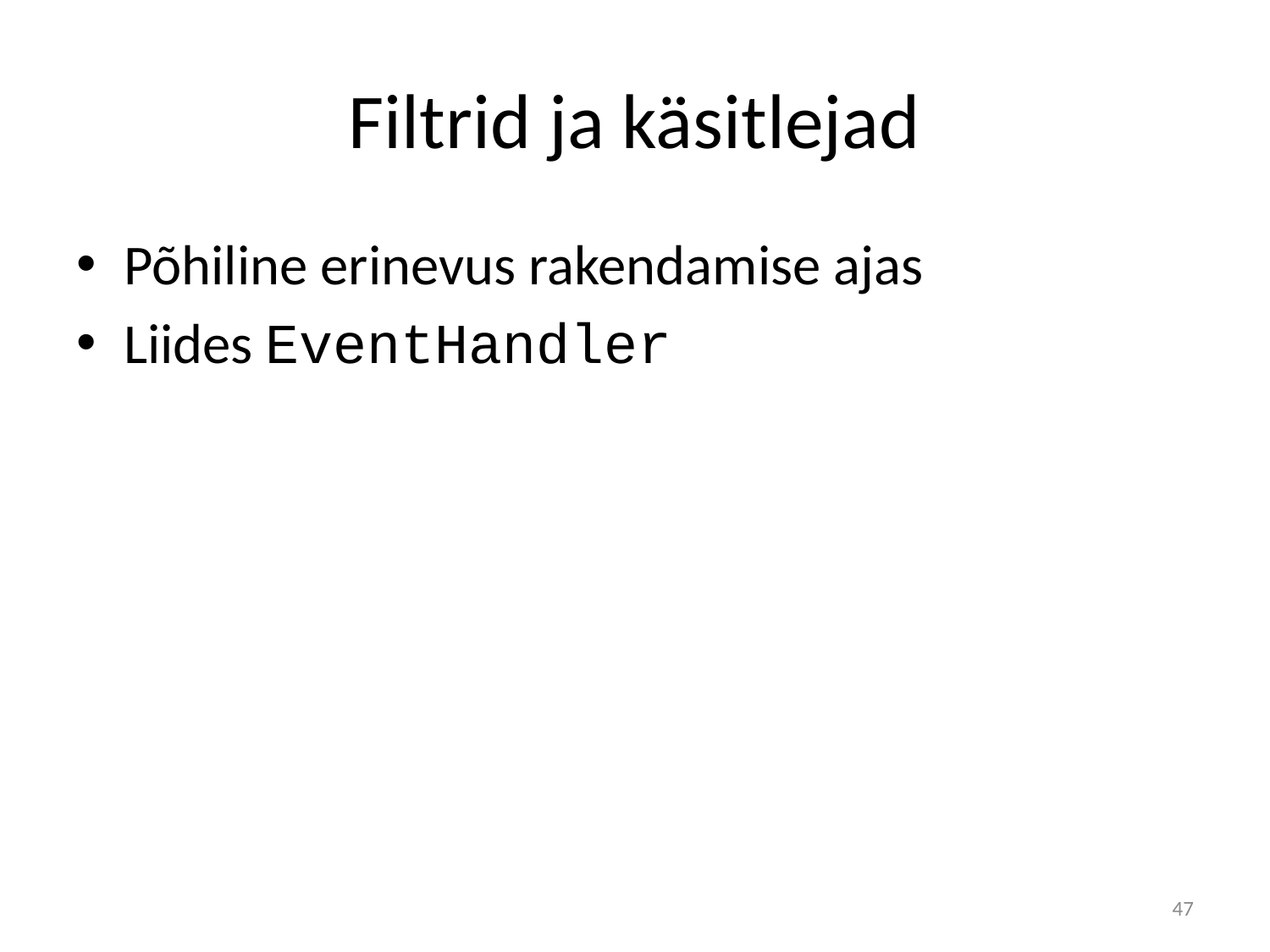

# Filtrid ja käsitlejad
Põhiline erinevus rakendamise ajas
Liides EventHandler
47